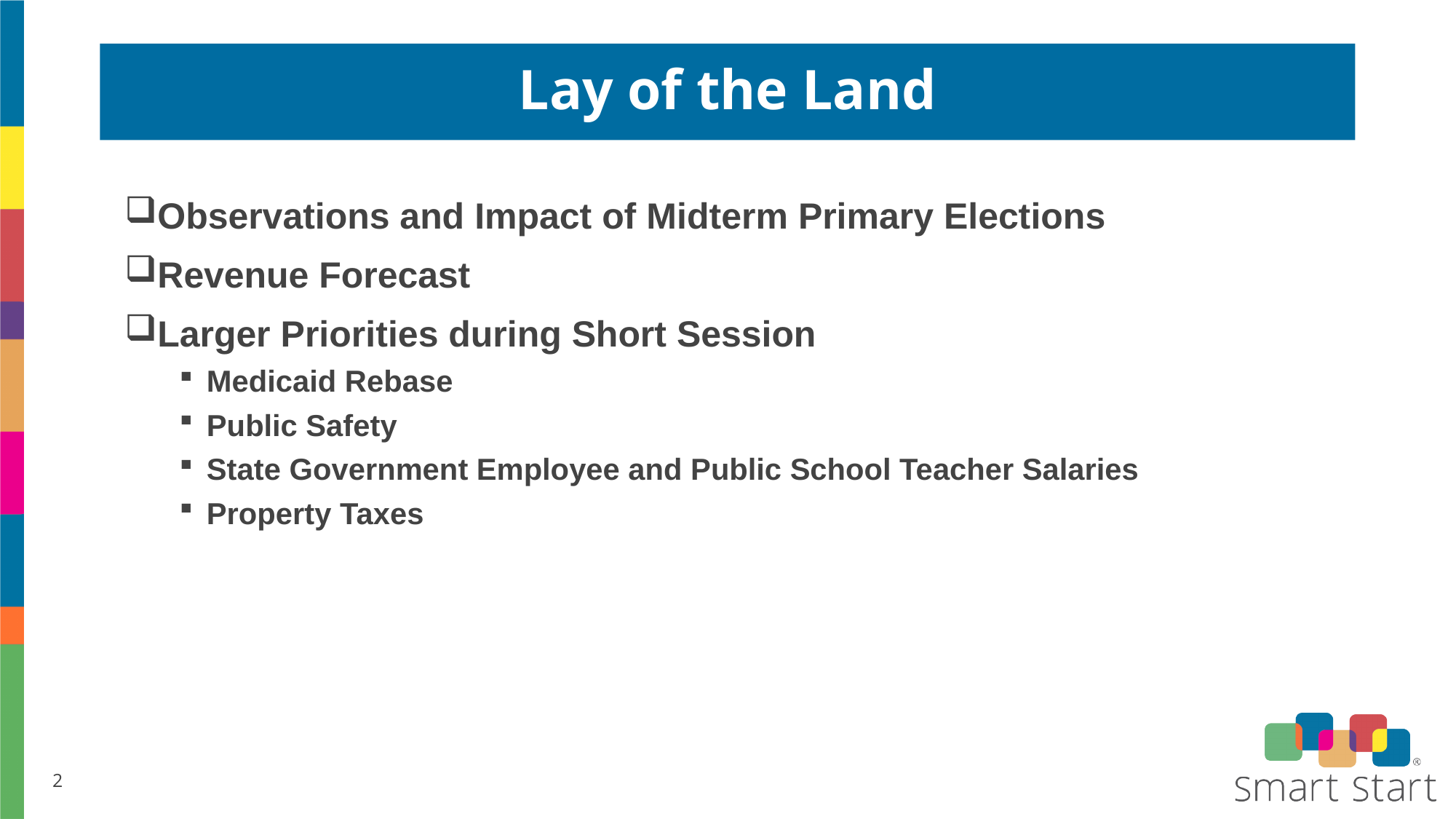

# Lay of the Land
Observations and Impact of Midterm Primary Elections
Revenue Forecast
Larger Priorities during Short Session
Medicaid Rebase
Public Safety
State Government Employee and Public School Teacher Salaries
Property Taxes

2